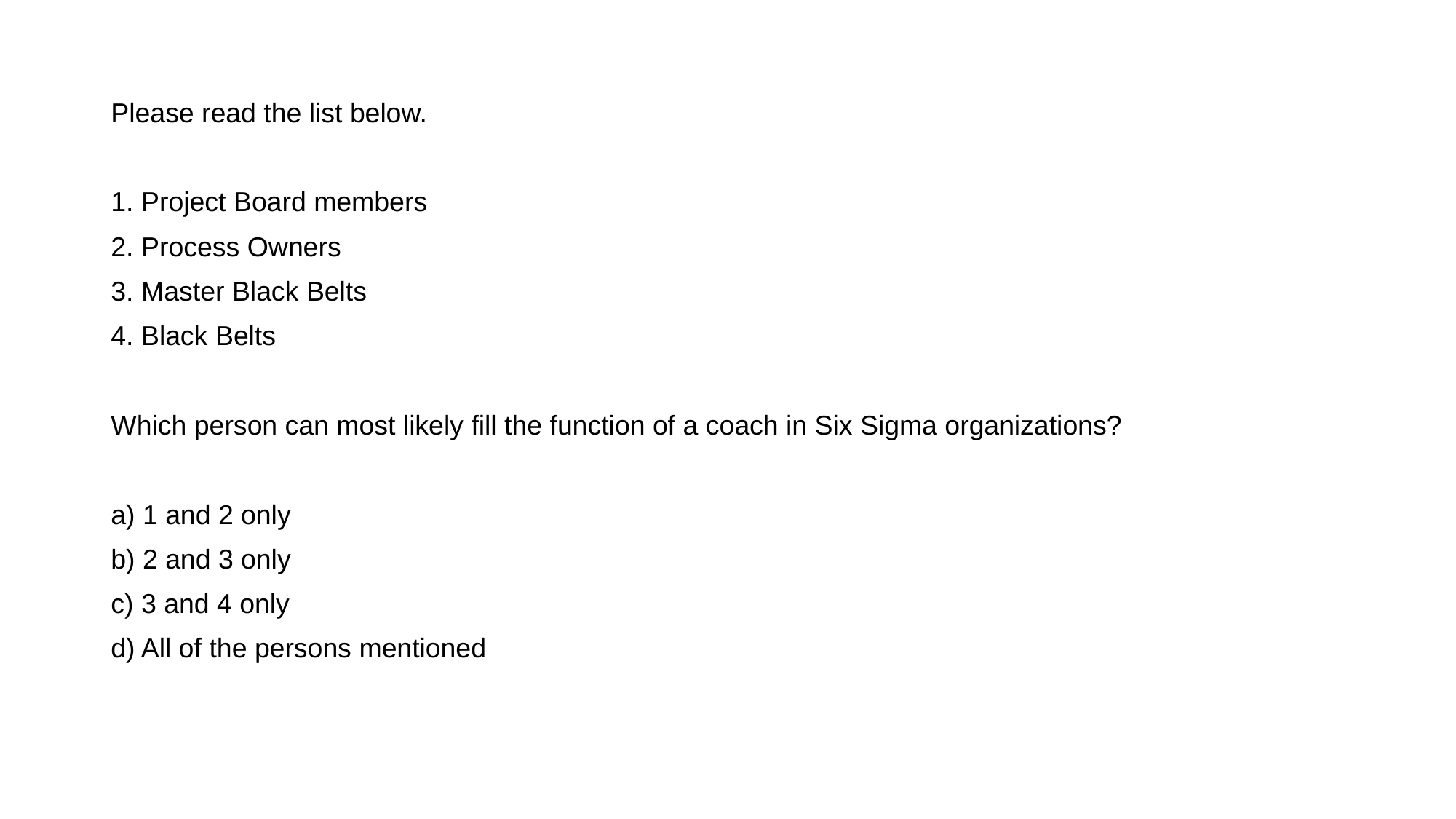

Please read the list below.

1. Project Board members
2. Process Owners
3. Master Black Belts
4. Black Belts

Which person can most likely fill the function of a coach in Six Sigma organizations?

a) 1 and 2 only
b) 2 and 3 only
c) 3 and 4 only
d) All of the persons mentioned